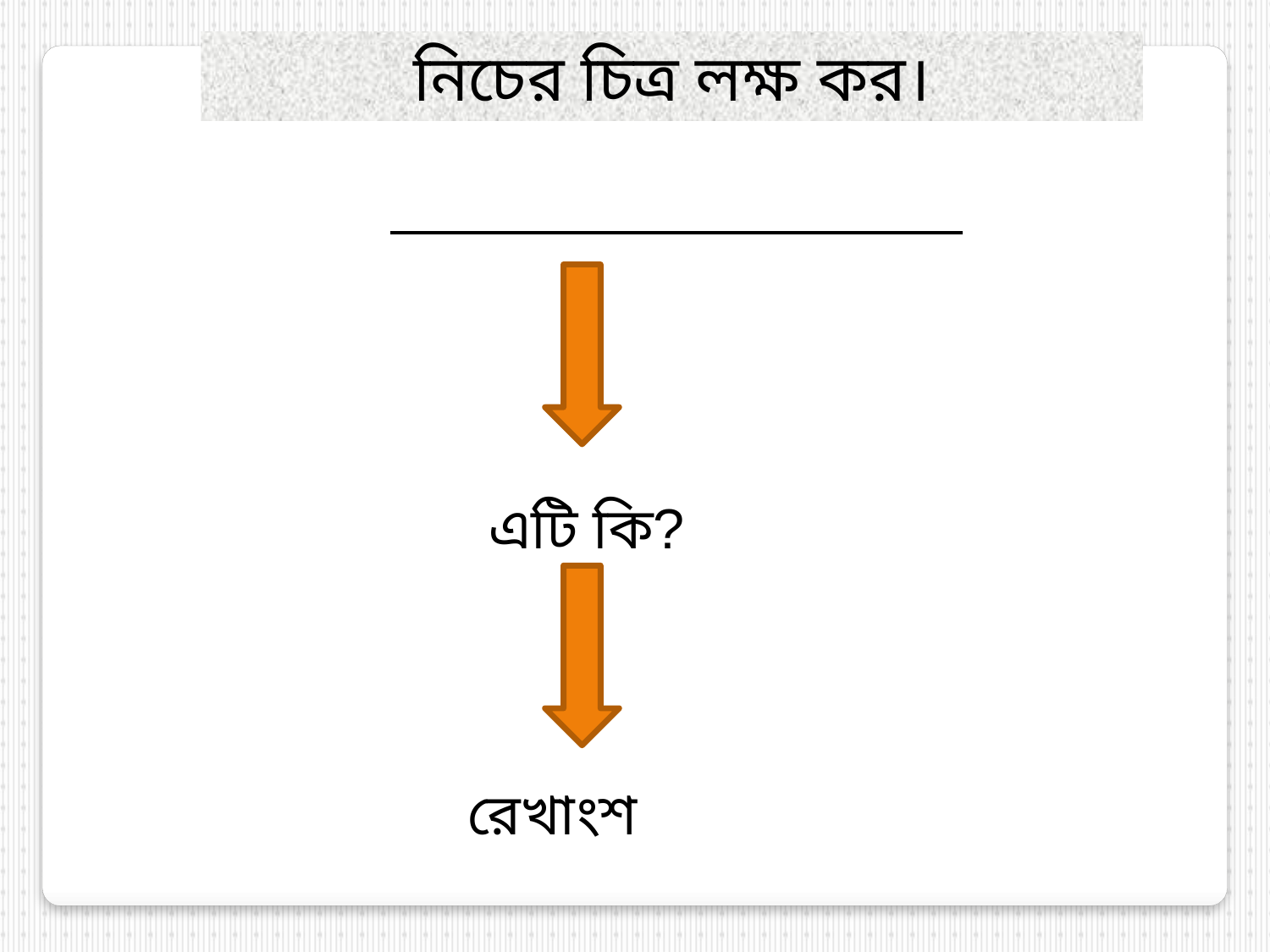

নিচের চিত্র লক্ষ কর।

এটি কি?

রেখাংশ